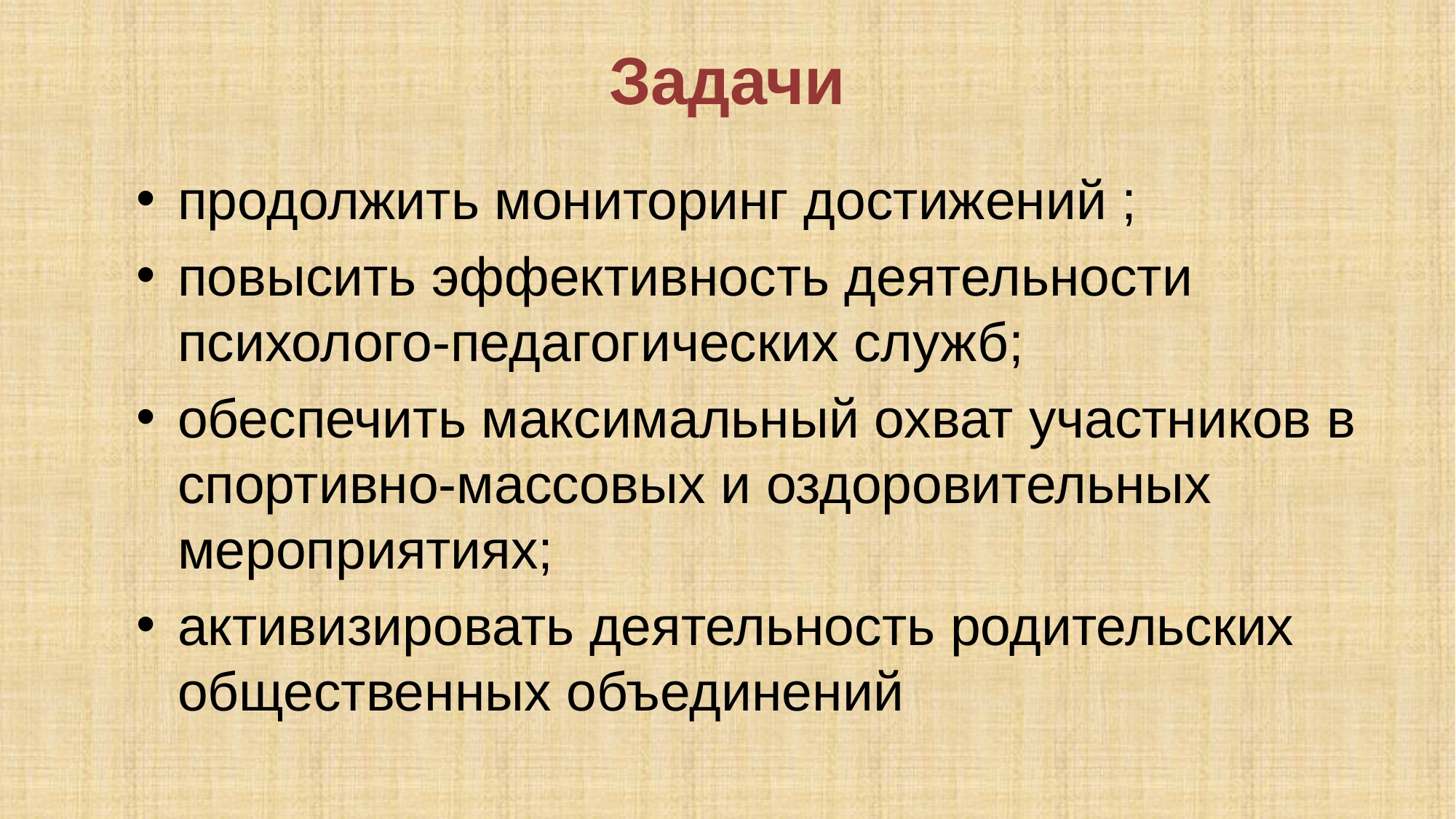

# Задачи
продолжить мониторинг достижений ;
повысить эффективность деятельности психолого-педагогических служб;
обеспечить максимальный охват участников в спортивно-массовых и оздоровительных мероприятиях;
активизировать деятельность родительских общественных объединений